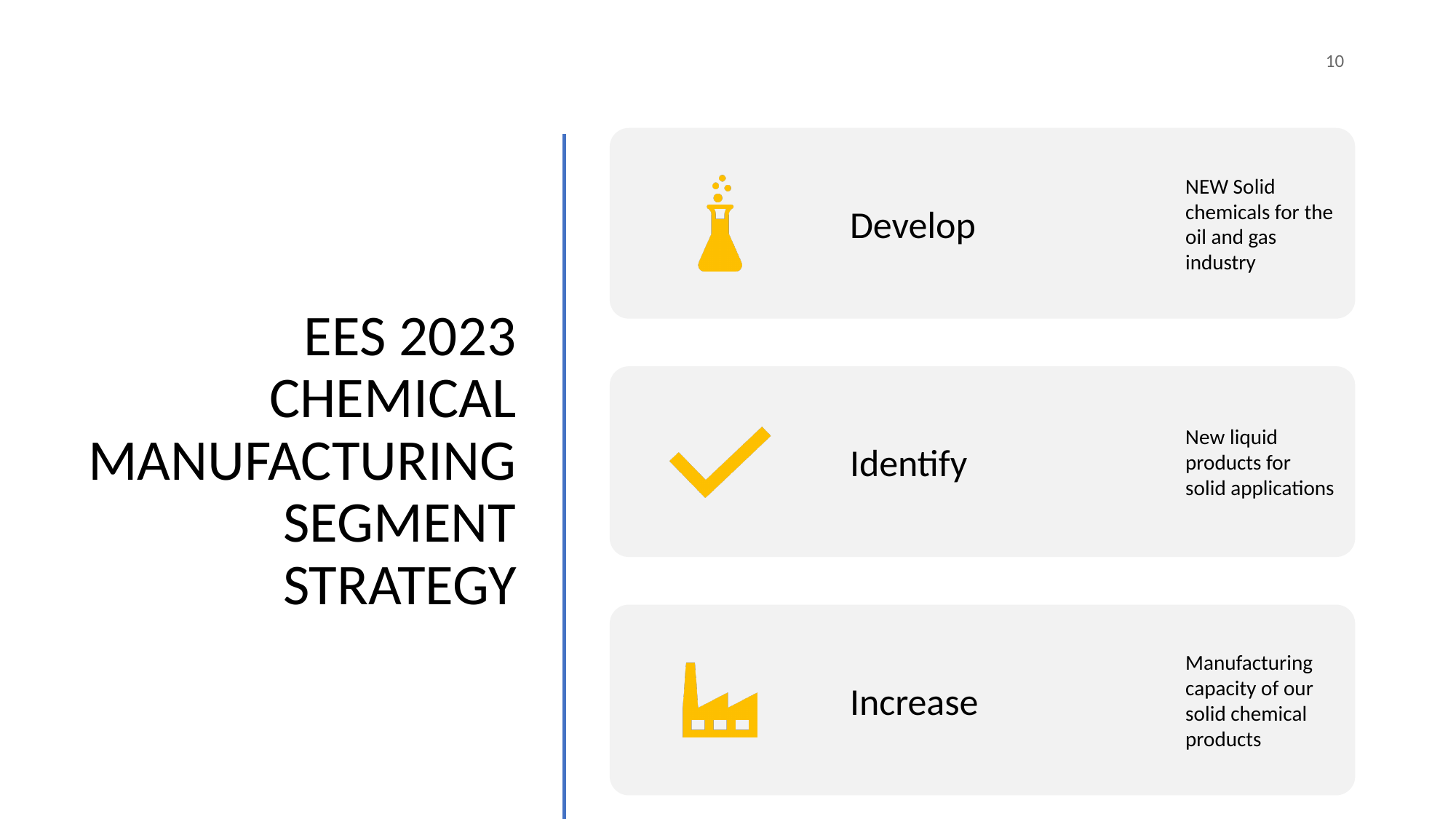

10
# EES 2023 CHEMICAL MANUFACTURING SEGMENT STRATEGY
Develop
NEW Solid chemicals for the oil and gas industry
Identify
New liquid products for solid applications
Increase
Manufacturing capacity of our solid chemical products